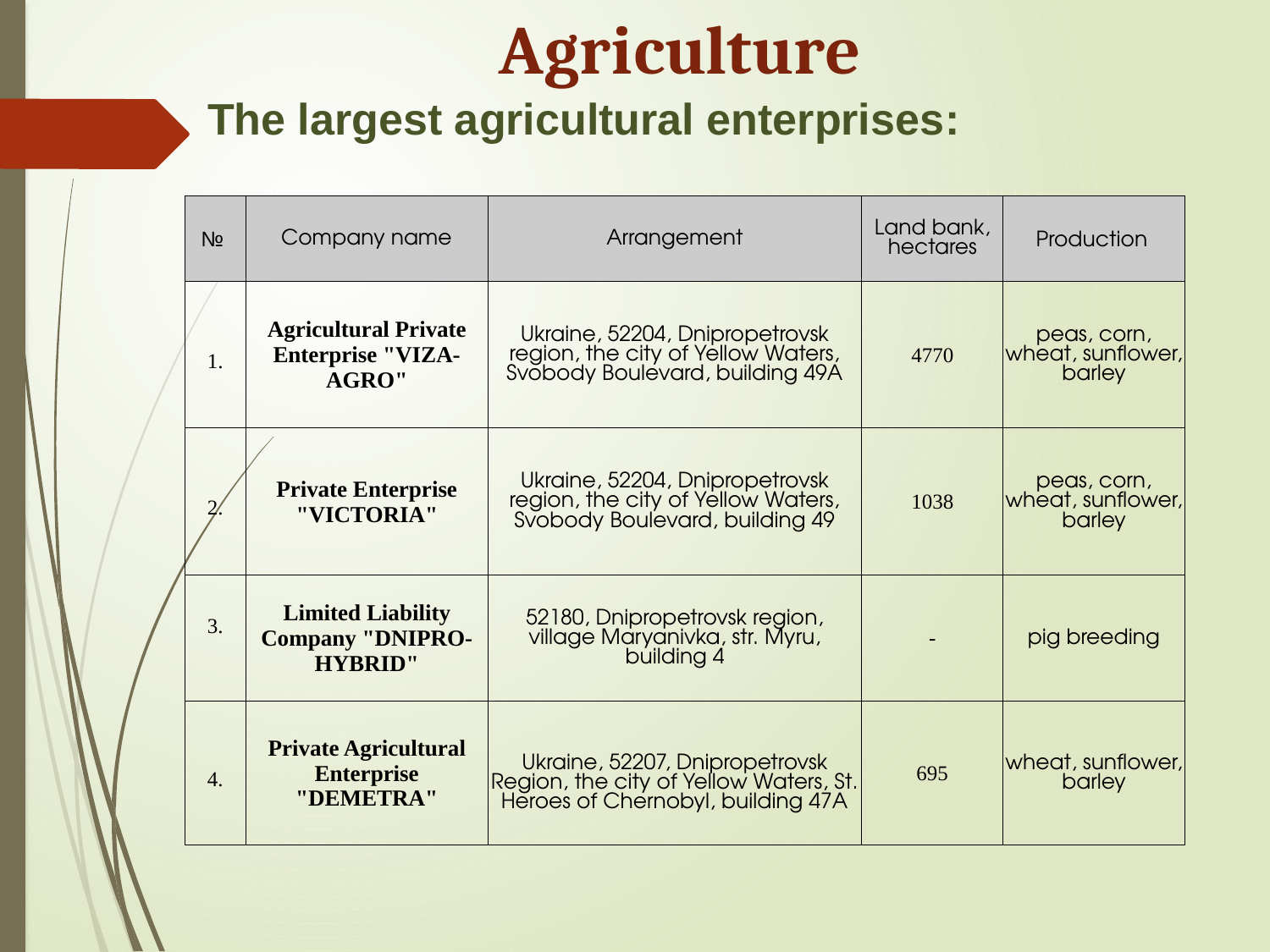

Agriculture
The largest agricultural enterprises:
| № | Company name | Arrangement | Land bank, hectares | Production |
| --- | --- | --- | --- | --- |
| 1. | Аgricultural Private Enterprise "VIZA-AGRO" | Ukraine, 52204, Dnipropetrovsk region, the city of Yellow Waters, Svobody Boulevard, building 49A | 4770 | peas, corn, wheat, sunflower, barley |
| 2. | Private Enterprise "VICTORIA" | Ukraine, 52204, Dnipropetrovsk region, the city of Yellow Waters, Svobody Boulevard, building 49 | 1038 | peas, corn, wheat, sunflower, barley |
| 3. | Limited Liability Company "DNIPRO-HYBRID" | 52180, Dnipropetrovsk region, village Maryanivka, str. Myru, building 4 | - | pig breeding |
| 4. | Private Agricultural Enterprise "DEMETRA" | Ukraine, 52207, Dnipropetrovsk Region, the city of Yellow Waters, St. Heroes of Chernobyl, building 47A | 695 | wheat, sunflower, barley |